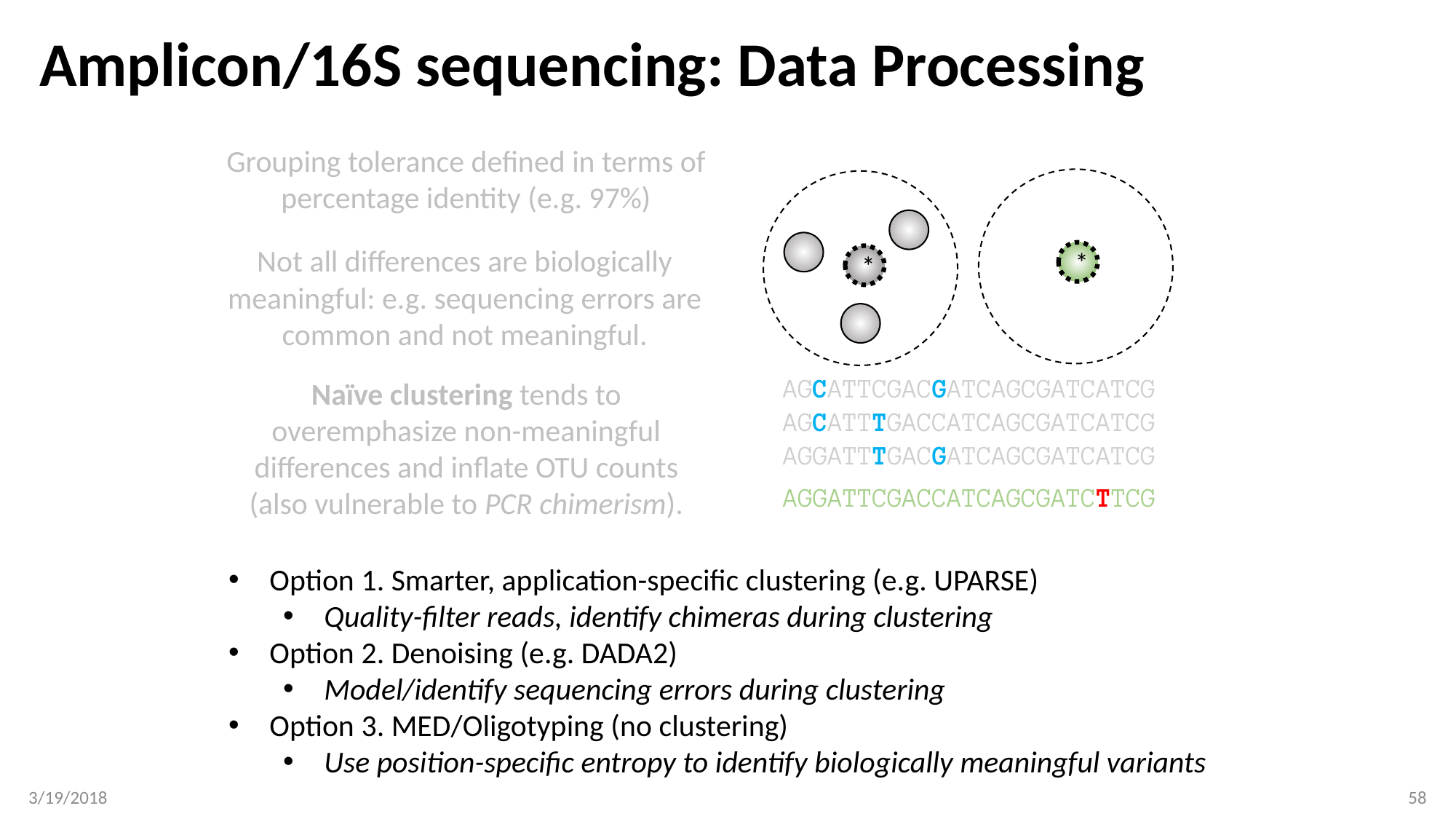

# Amplicon/16S sequencing: Data Processing
Grouping tolerance defined in terms of percentage identity (e.g. 97%)

Not all differences are biologically meaningful: e.g. sequencing errors are common and not meaningful.
*
*

AGCATTCGACGATCAGCGATCATCG
Naïve clustering tends to overemphasize non-meaningful differences and inflate OTU counts
(also vulnerable to PCR chimerism).
AGCATTTGACCATCAGCGATCATCG
AGGATTTGACGATCAGCGATCATCG
AGGATTCGACCATCAGCGATCTTCG
Option 1. Smarter, application-specific clustering (e.g. UPARSE)
Quality-filter reads, identify chimeras during clustering
Option 2. Denoising (e.g. DADA2)
Model/identify sequencing errors during clustering
Option 3. MED/Oligotyping (no clustering)
Use position-specific entropy to identify biologically meaningful variants
3/19/2018
58